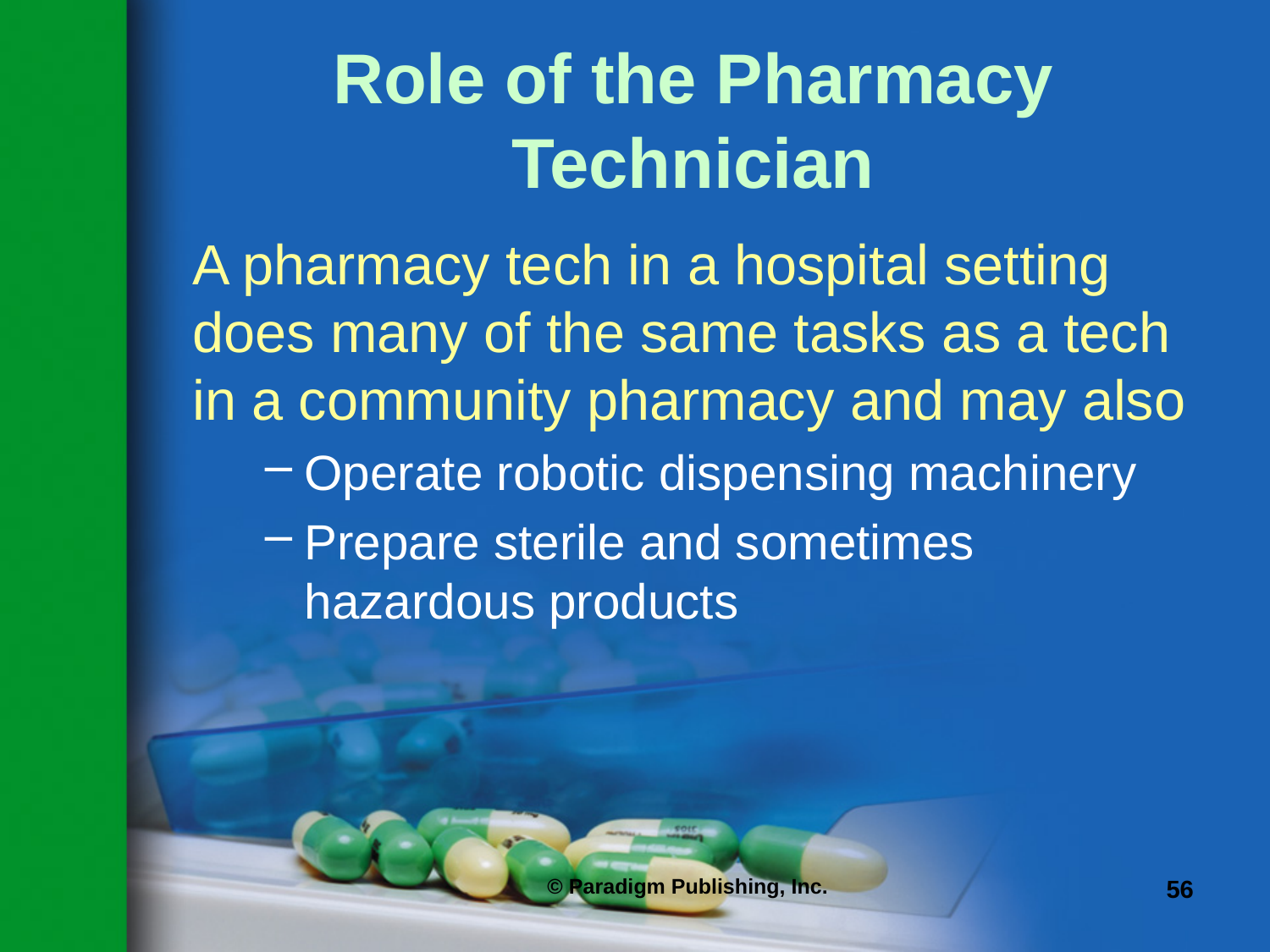

# Role of the Pharmacy Technician
A pharmacy tech in a hospital setting does many of the same tasks as a tech in a community pharmacy and may also
Operate robotic dispensing machinery
Prepare sterile and sometimes hazardous products
© Paradigm Publishing, Inc.
56